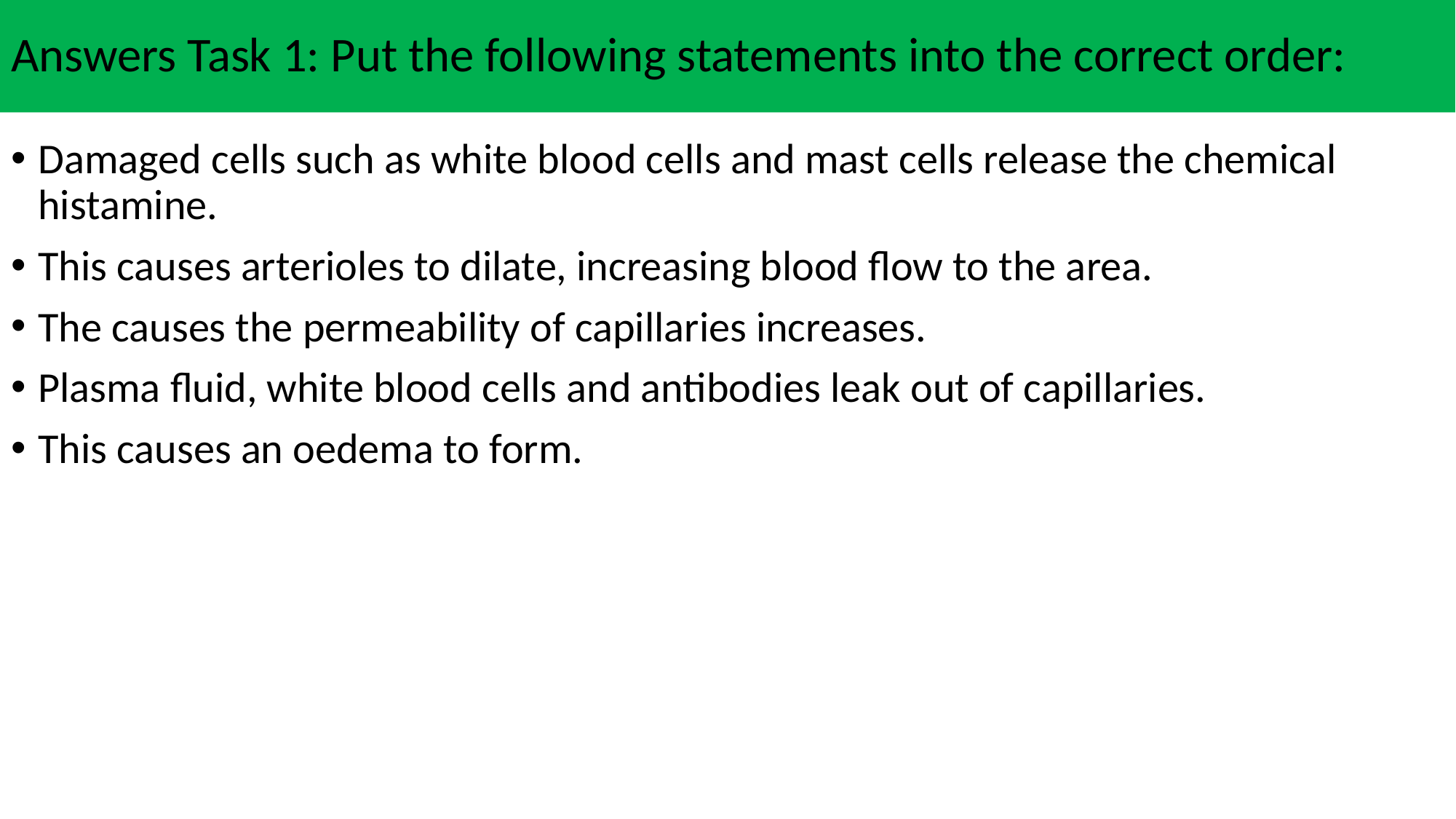

# Answers Task 1: Put the following statements into the correct order:
Damaged cells such as white blood cells and mast cells release the chemical histamine.
This causes arterioles to dilate, increasing blood flow to the area.
The causes the permeability of capillaries increases.
Plasma fluid, white blood cells and antibodies leak out of capillaries.
This causes an oedema to form.